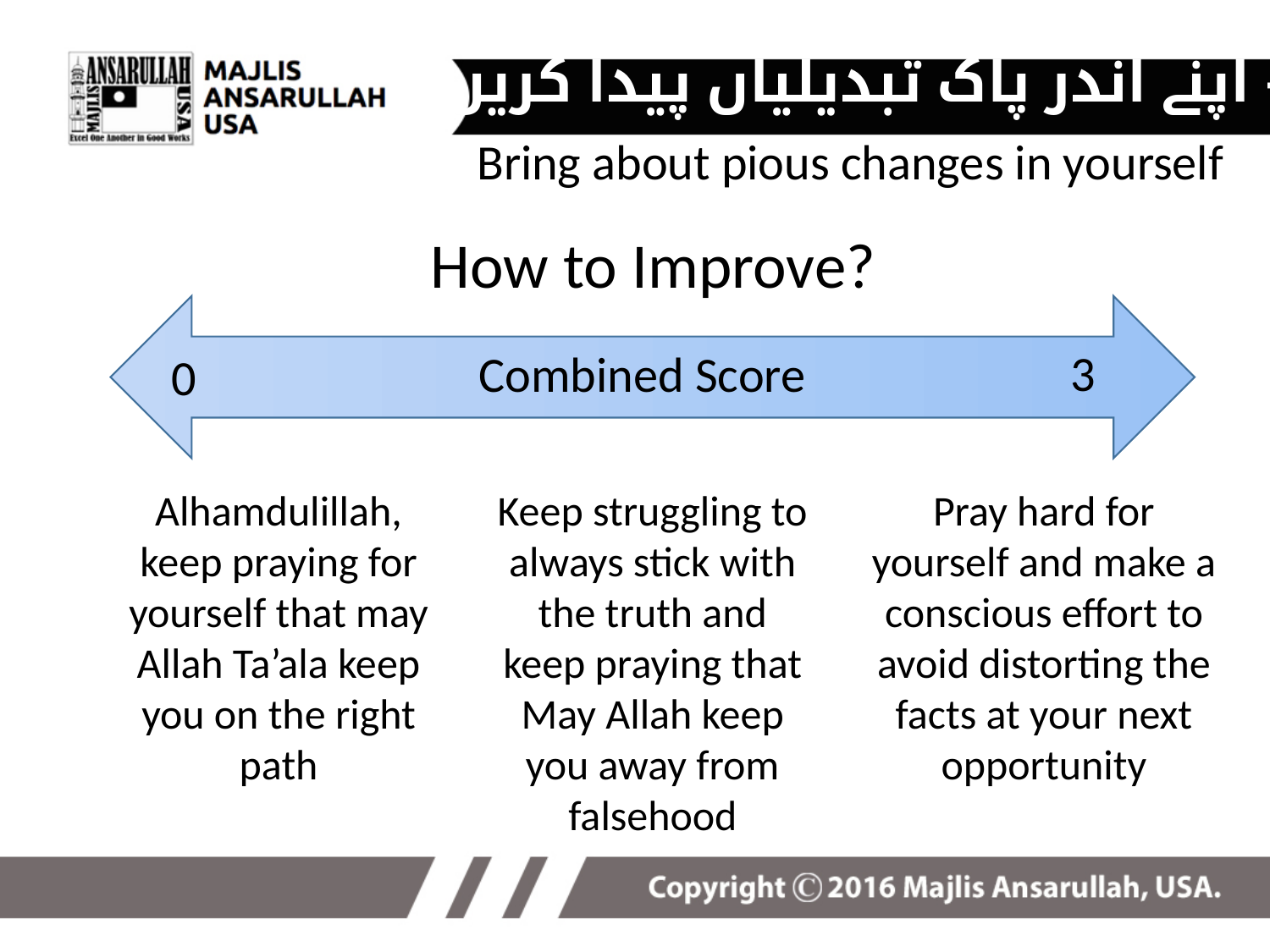

اپنے اندر پاک تبدیلیاں پیدا کریں -
Bring about pious changes in yourself
# How to Improve?

3
Combined Score
0
Alhamdulillah, keep praying for yourself that may Allah Ta’ala keep you on the right path
Keep struggling to always stick with the truth and keep praying that May Allah keep you away from falsehood
Pray hard for yourself and make a conscious effort to avoid distorting the facts at your next opportunity
21